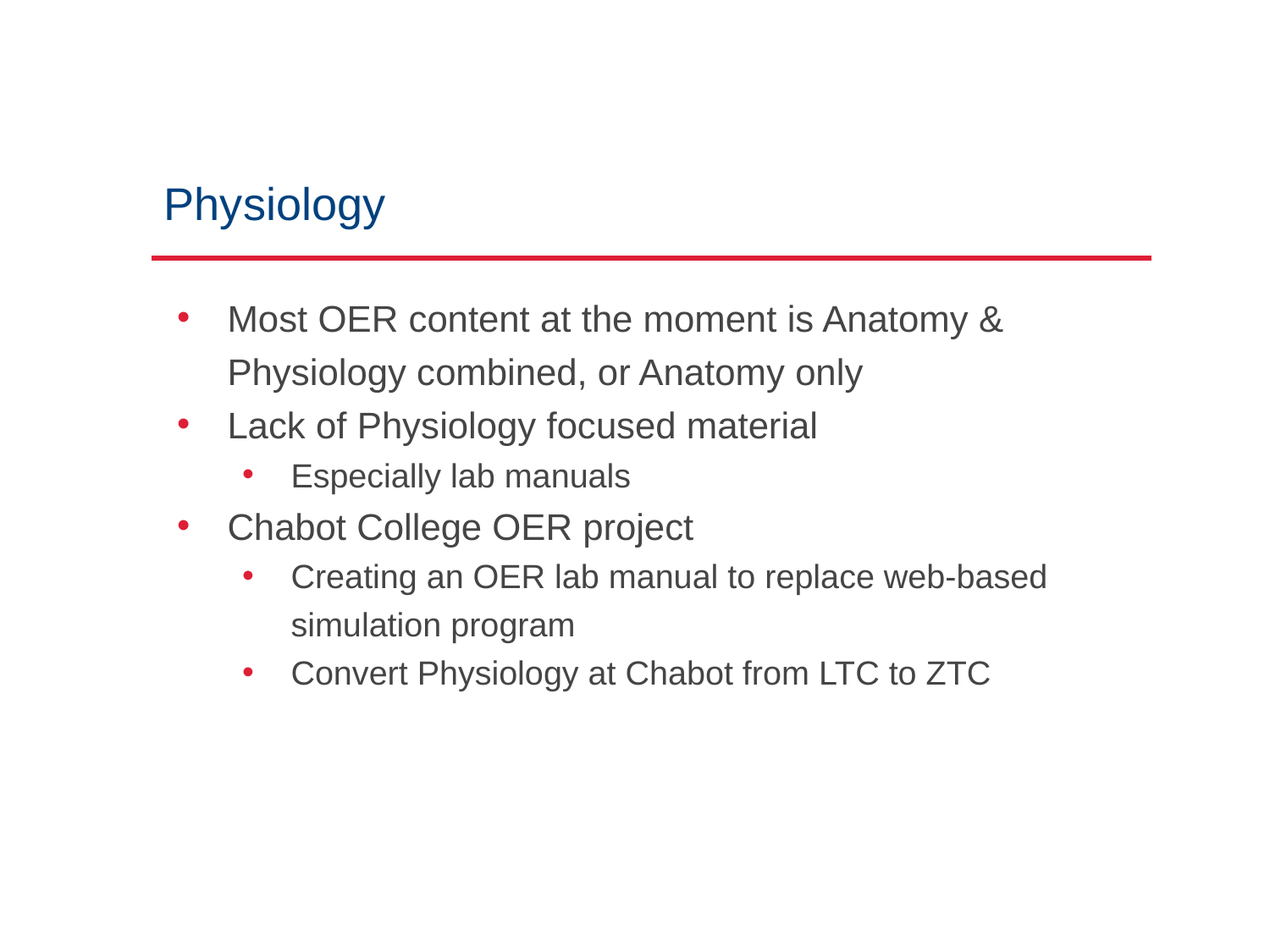

# Physiology
Most OER content at the moment is Anatomy & Physiology combined, or Anatomy only
Lack of Physiology focused material
Especially lab manuals
Chabot College OER project
Creating an OER lab manual to replace web-based simulation program
Convert Physiology at Chabot from LTC to ZTC